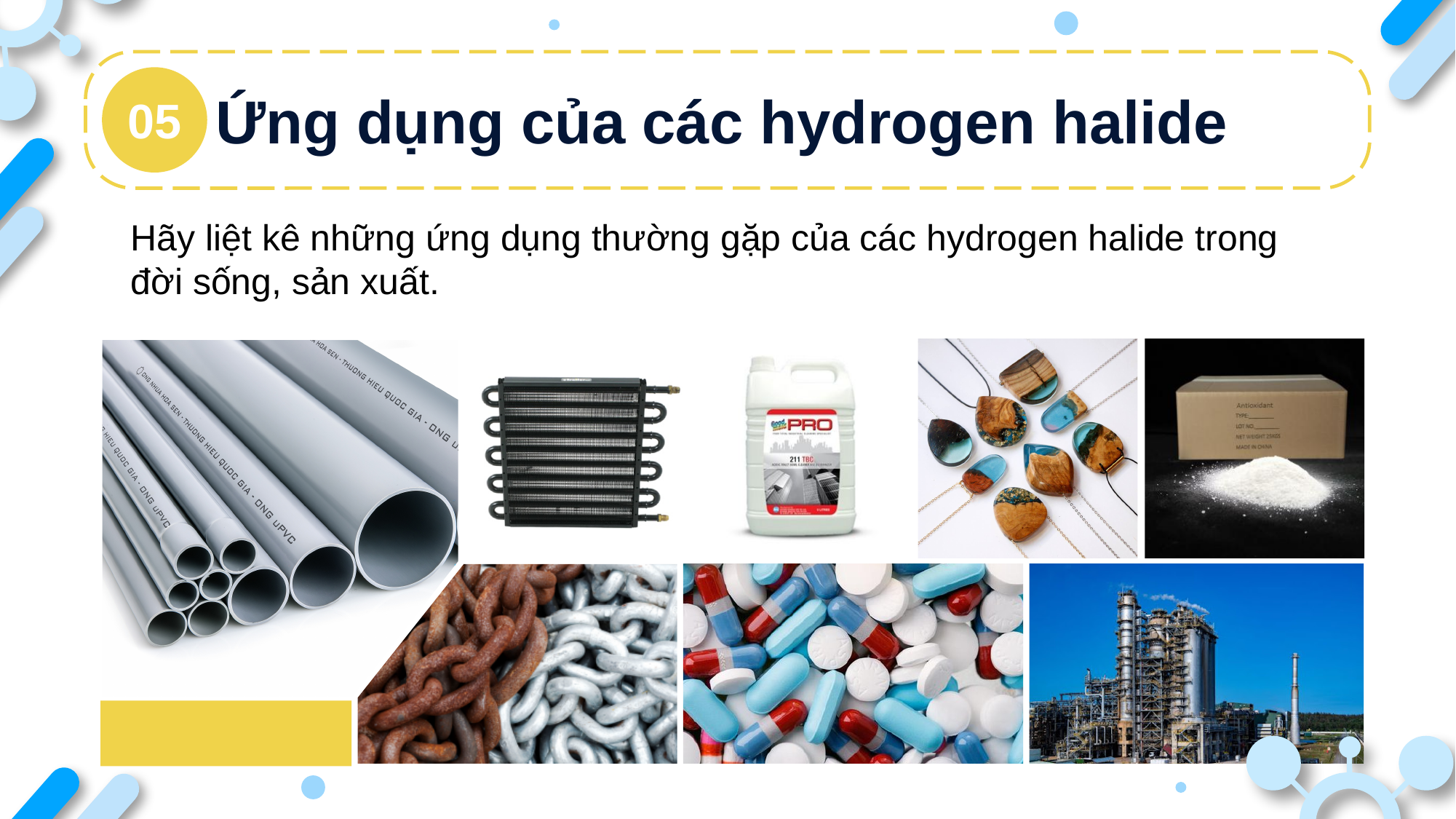

Ứng dụng của các hydrogen halide
05
Hãy liệt kê những ứng dụng thường gặp của các hydrogen halide trong đời sống, sản xuất.